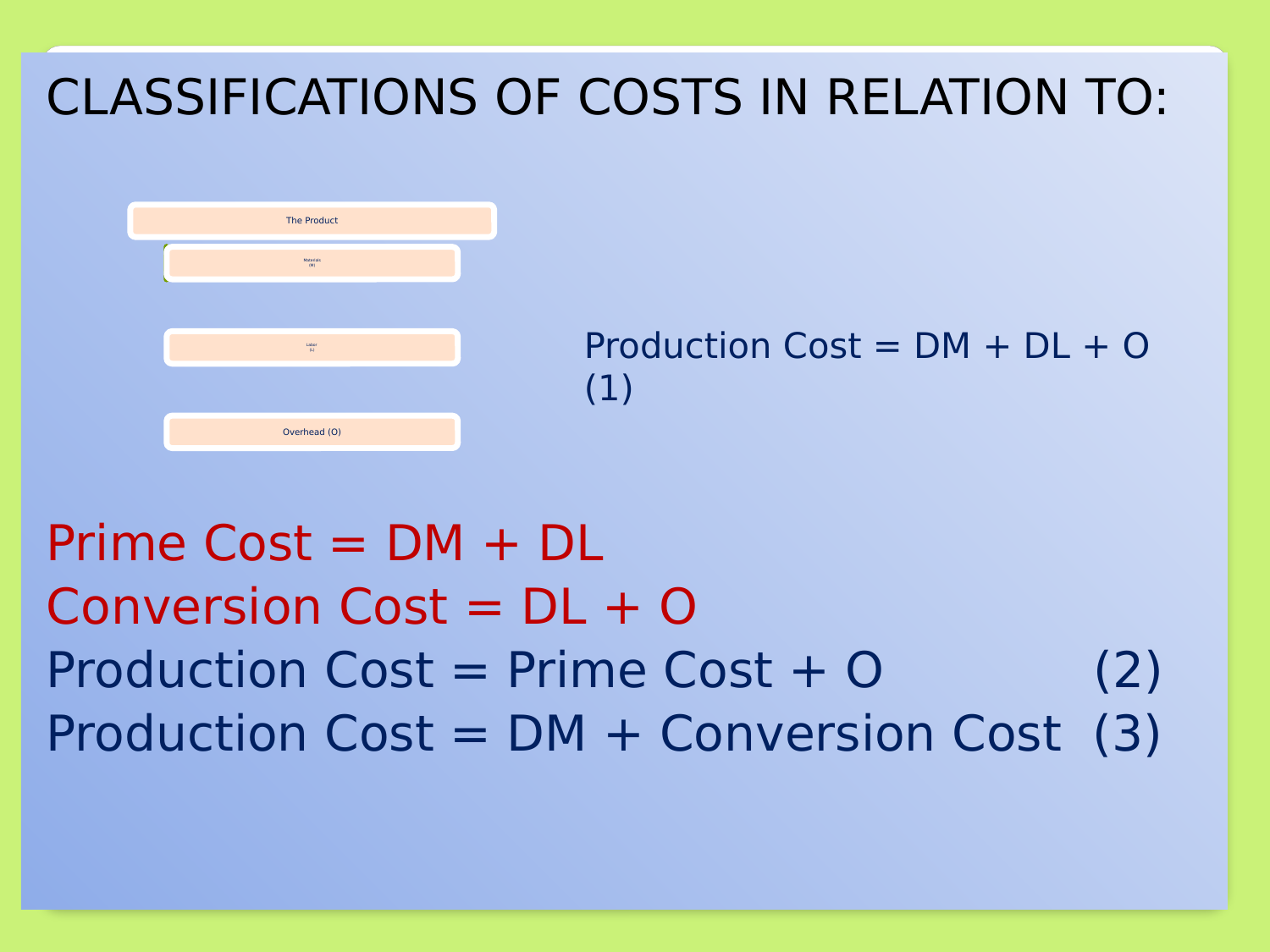

CLASSIFICATIONS OF COSTS IN RELATION TO:

Prime Cost = DM + DL
Conversion Cost = DL + O
Production Cost = Prime Cost + O		  (2)
Production Cost = DM + Conversion Cost  (3)

The Product
Materials
(M)
Labor
(L)
Overhead (O)
Production Cost = DM + DL + O    (1)